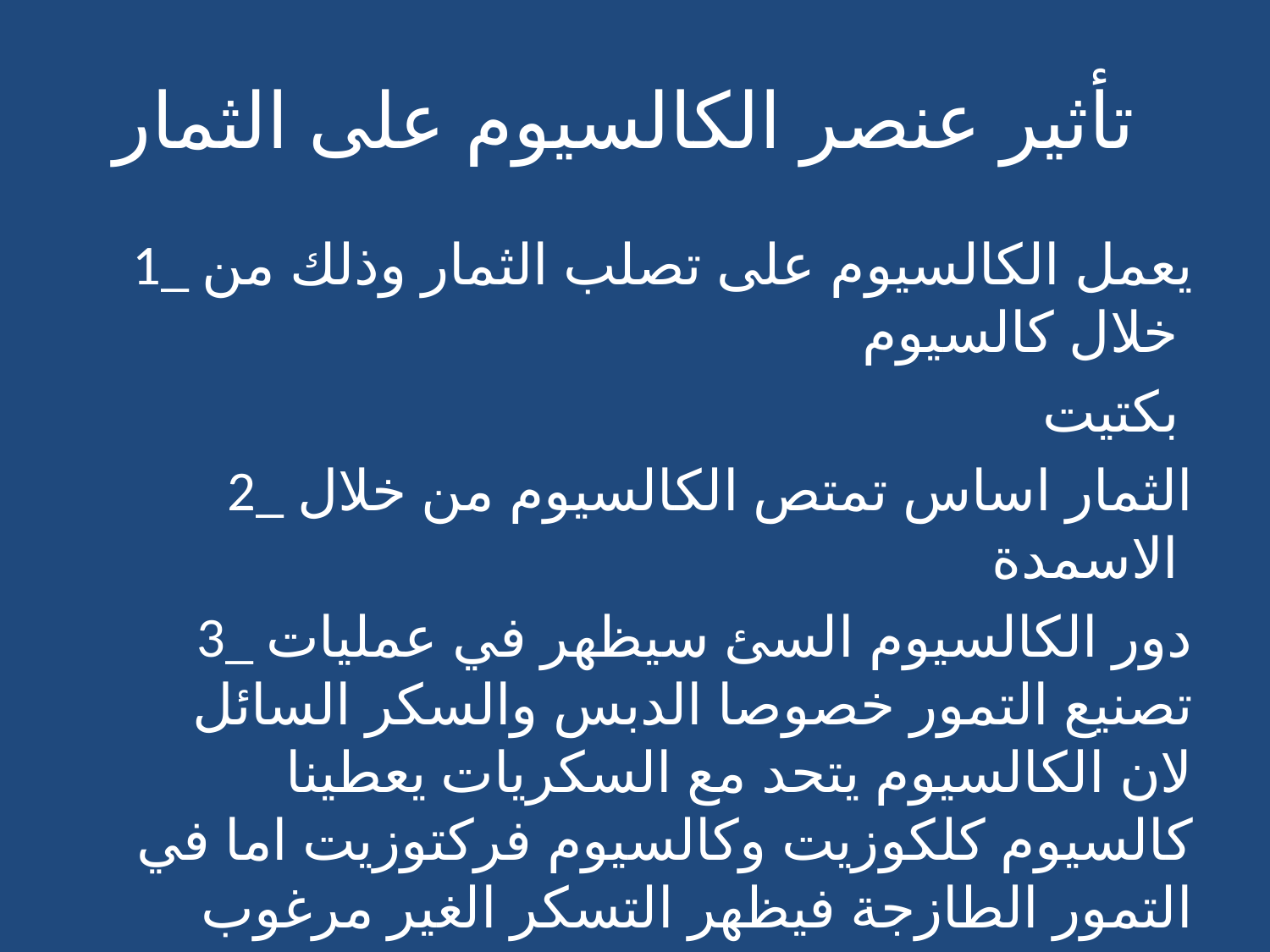

# تأثير عنصر الكالسيوم على الثمار
1_ يعمل الكالسيوم على تصلب الثمار وذلك من خلال كالسيوم
بكتيت
2_ الثمار اساس تمتص الكالسيوم من خلال الاسمدة
3_ دور الكالسيوم السئ سيظهر في عمليات تصنيع التمور خصوصا الدبس والسكر السائل لان الكالسيوم يتحد مع السكريات يعطينا كالسيوم كلكوزيت وكالسيوم فركتوزيت اما في التمور الطازجة فيظهر التسكر الغير مرغوب فيه لذا يجب الحذر من زيادة الكالسيوم